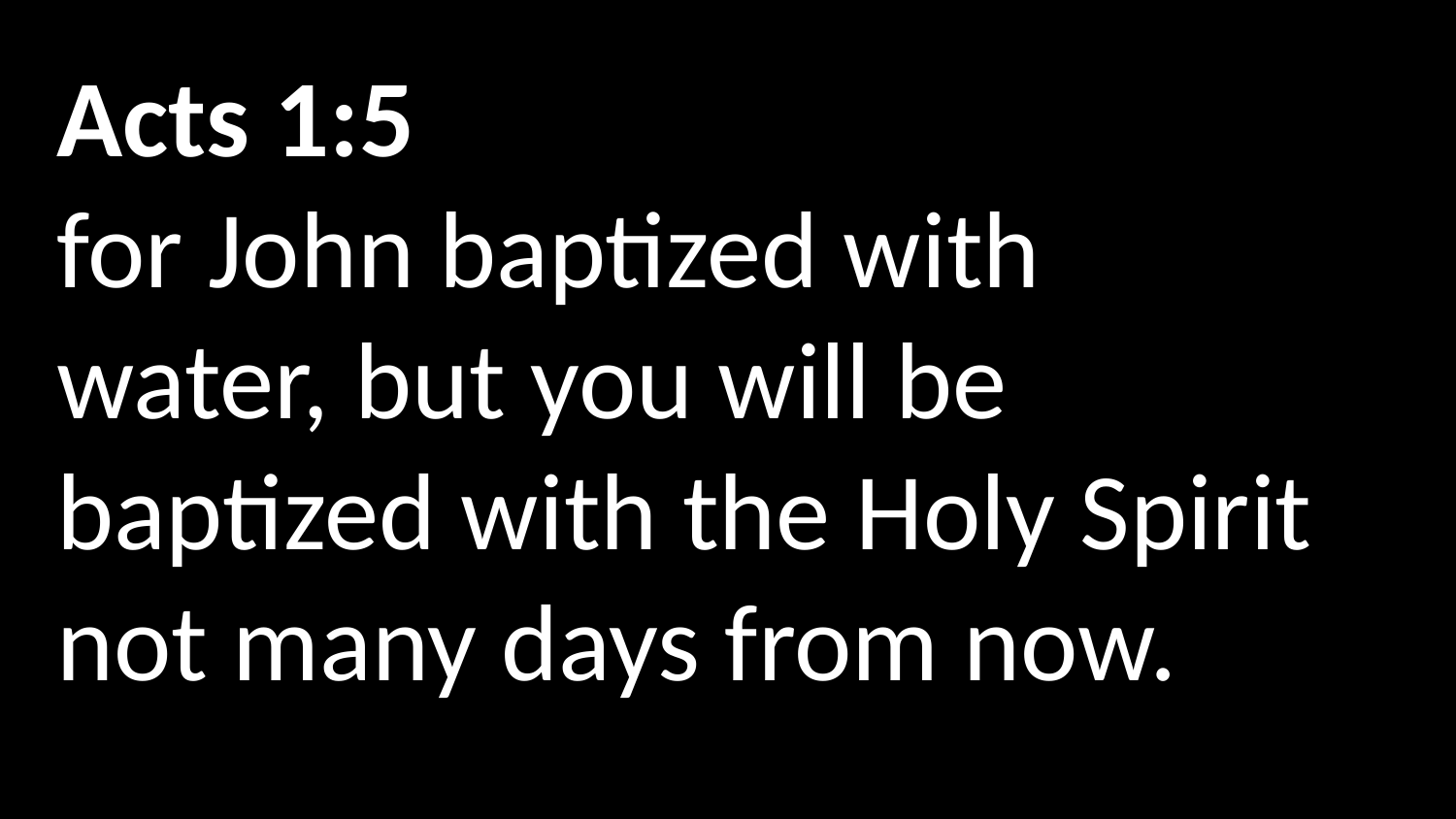

Acts 1:5
for John baptized with water, but you will be baptized with the Holy Spirit not many days from now.